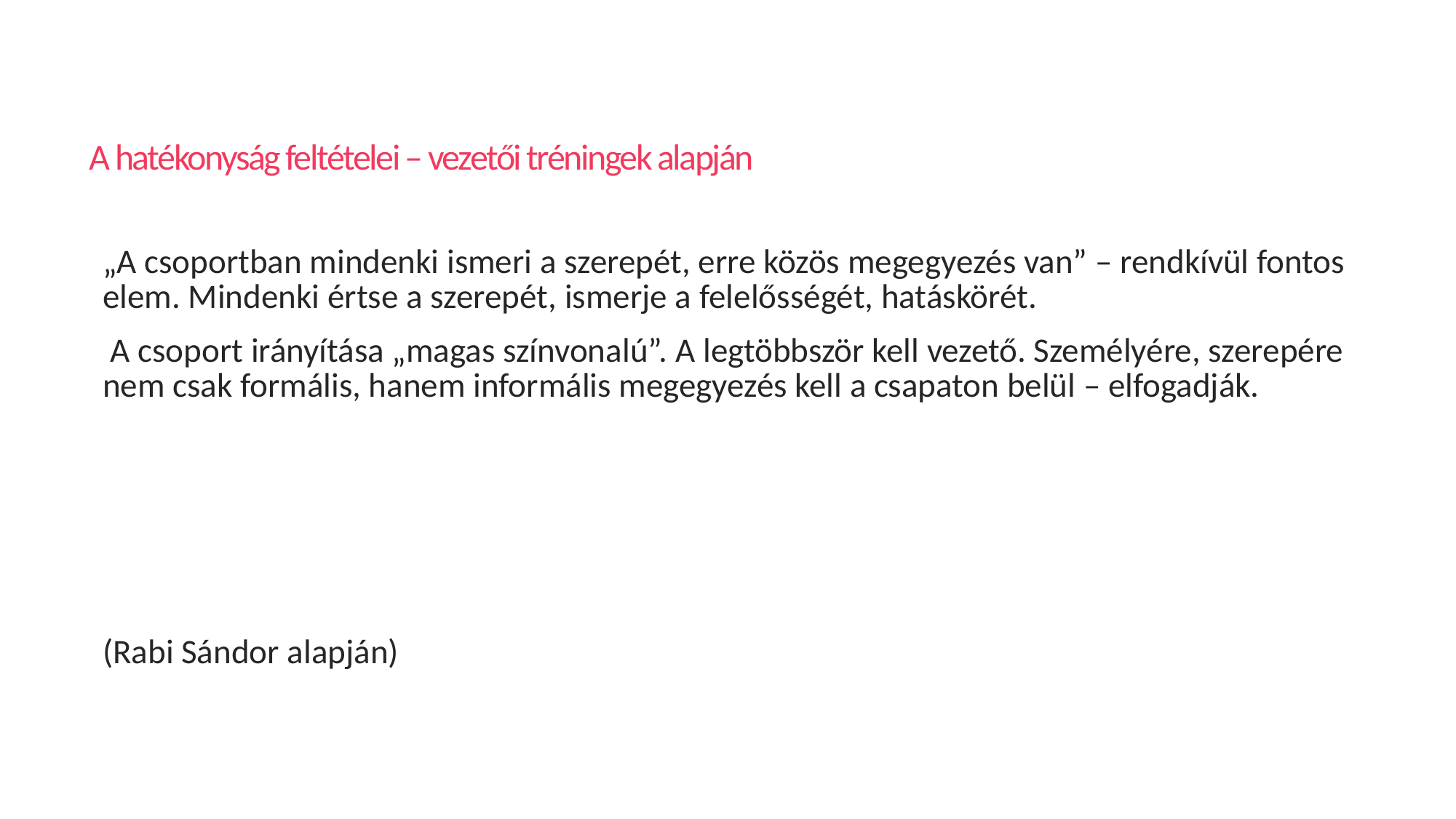

# A hatékonyság feltételei – vezetői tréningek alapján
„A csoportban mindenki ismeri a szerepét, erre közös megegyezés van” – rendkívül fontos elem. Mindenki értse a szerepét, ismerje a felelősségét, hatáskörét.
 A csoport irányítása „magas színvonalú”. A legtöbbször kell vezető. Személyére, szerepére nem csak formális, hanem informális megegyezés kell a csapaton belül – elfogadják.

(Rabi Sándor alapján)

82